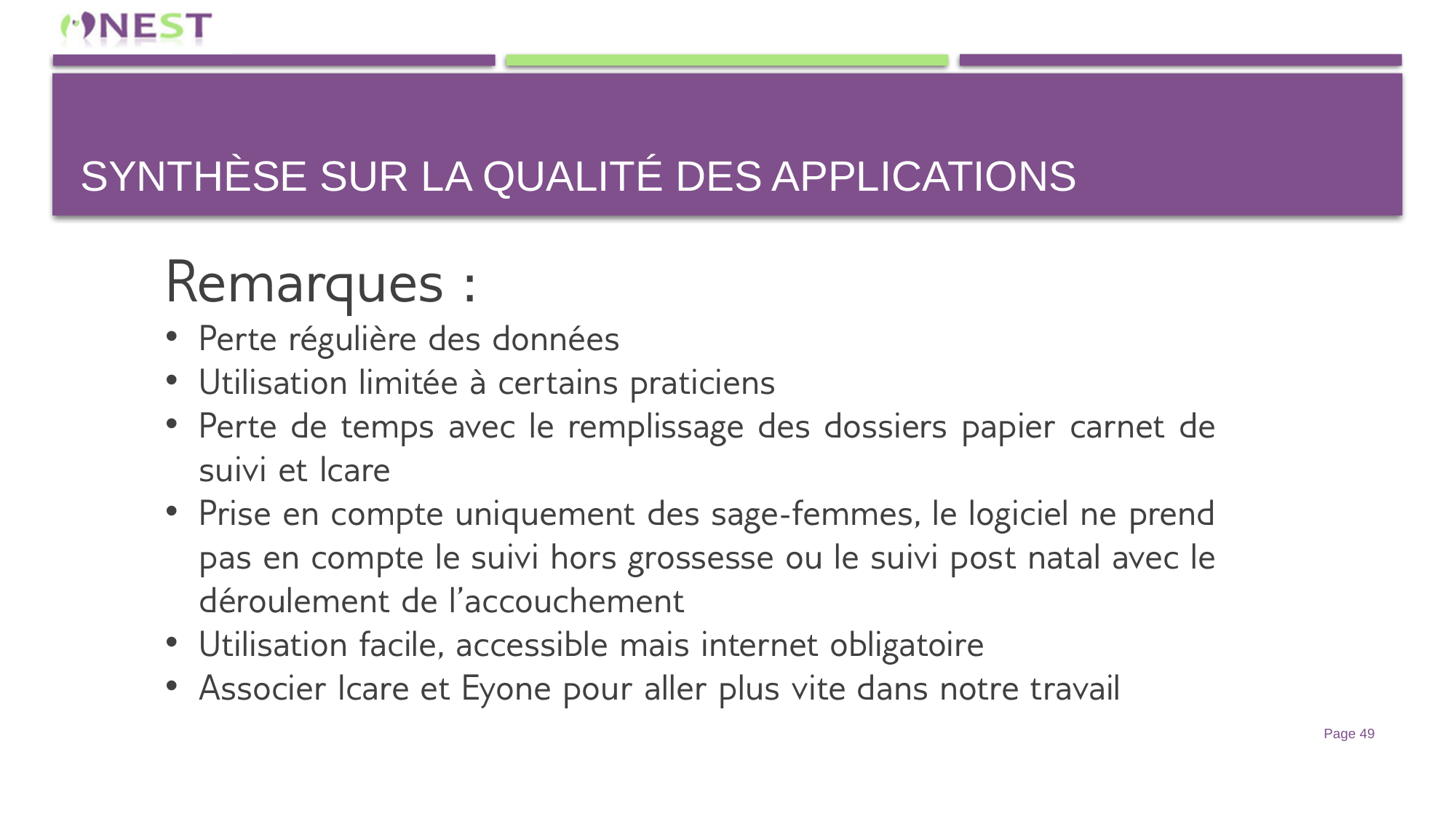

# Synthèse sur la qualité des applications
Remarques :
Perte régulière des données
Utilisation limitée à certains praticiens
Perte de temps avec le remplissage des dossiers papier carnet de suivi et Icare
Prise en compte uniquement des sage-femmes, le logiciel ne prend pas en compte le suivi hors grossesse ou le suivi post natal avec le déroulement de l’accouchement
Utilisation facile, accessible mais internet obligatoire
Associer Icare et Eyone pour aller plus vite dans notre travail
Page 49